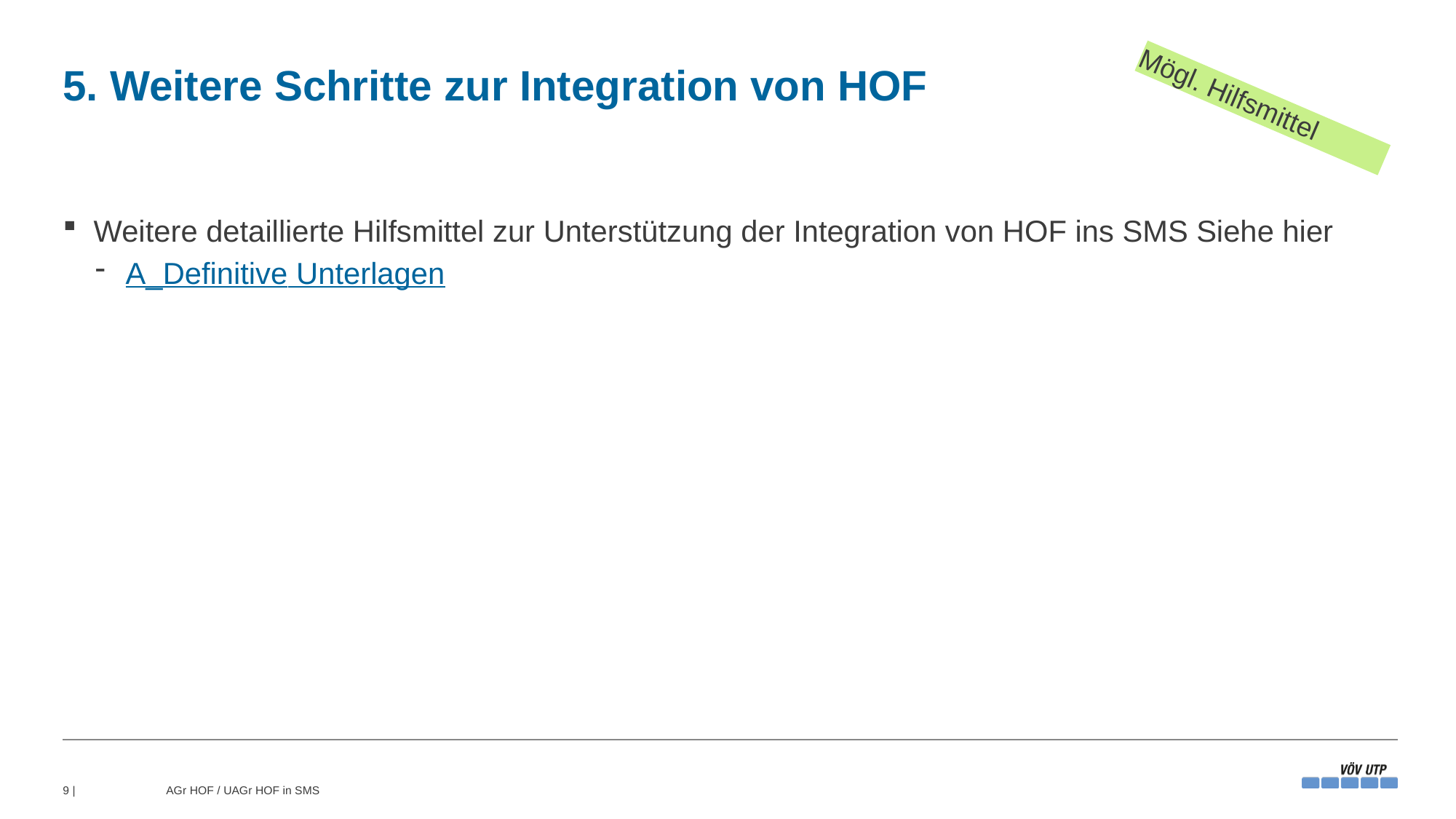

# 5. Weitere Schritte zur Integration von HOF
Mögl. Hilfsmittel
Weitere detaillierte Hilfsmittel zur Unterstützung der Integration von HOF ins SMS Siehe hier
A_Definitive Unterlagen

9 |
AGr HOF / UAGr HOF in SMS